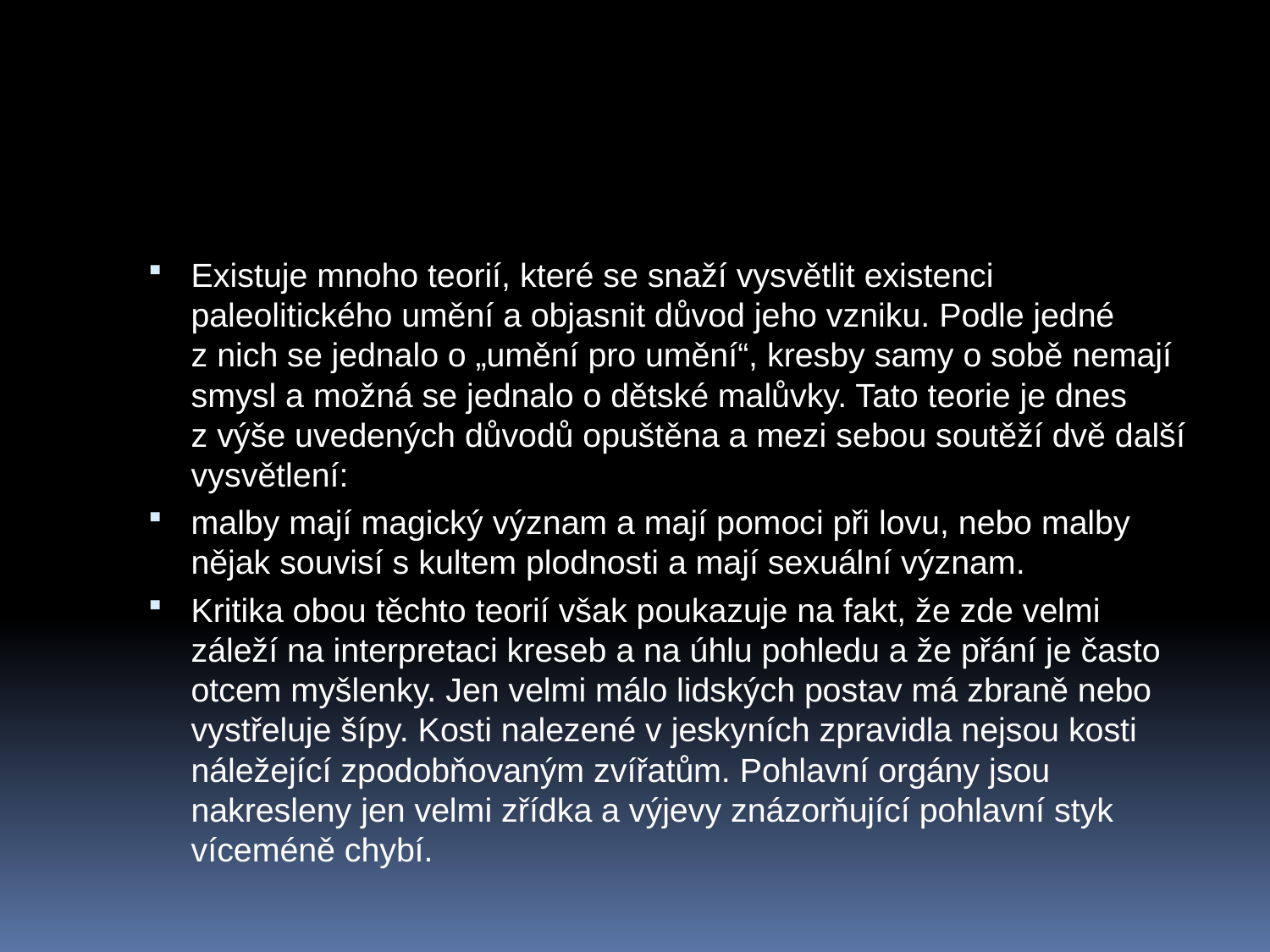

#
Existuje mnoho teorií, které se snaží vysvětlit existenci paleolitického umění a objasnit důvod jeho vzniku. Podle jedné z nich se jednalo o „umění pro umění“, kresby samy o sobě nemají smysl a možná se jednalo o dětské malůvky. Tato teorie je dnes z výše uvedených důvodů opuštěna a mezi sebou soutěží dvě další vysvětlení:
malby mají magický význam a mají pomoci při lovu, nebo malby nějak souvisí s kultem plodnosti a mají sexuální význam.
Kritika obou těchto teorií však poukazuje na fakt, že zde velmi záleží na interpretaci kreseb a na úhlu pohledu a že přání je často otcem myšlenky. Jen velmi málo lidských postav má zbraně nebo vystřeluje šípy. Kosti nalezené v jeskyních zpravidla nejsou kosti náležející zpodobňovaným zvířatům. Pohlavní orgány jsou nakresleny jen velmi zřídka a výjevy znázorňující pohlavní styk víceméně chybí.